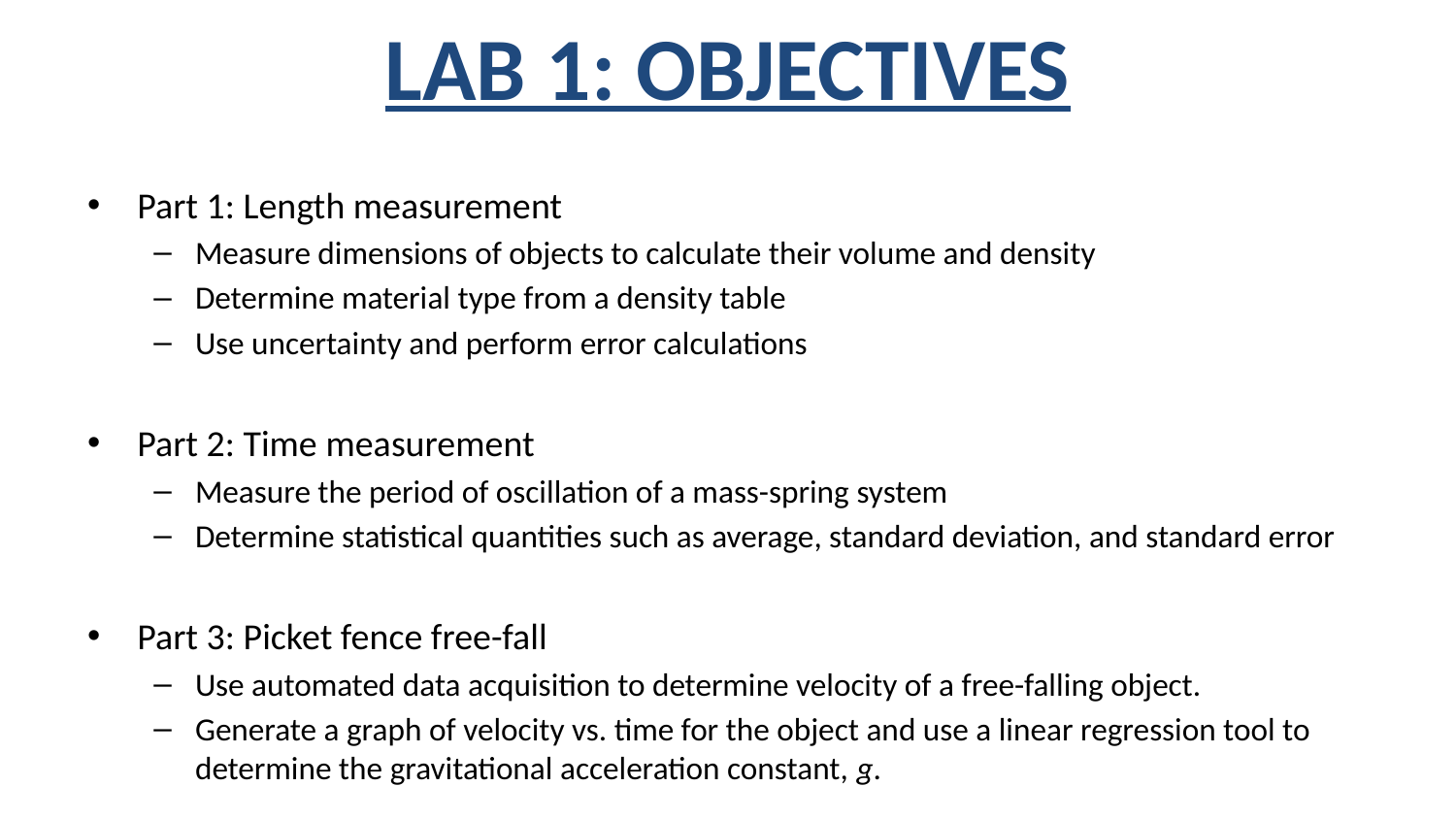

# LAB 1: OBJECTIVES

Part 1: Length measurement
Measure dimensions of objects to calculate their volume and density
Determine material type from a density table
Use uncertainty and perform error calculations

Part 2: Time measurement
Measure the period of oscillation of a mass-spring system
Determine statistical quantities such as average, standard deviation, and standard error

Part 3: Picket fence free-fall
Use automated data acquisition to determine velocity of a free-falling object.
Generate a graph of velocity vs. time for the object and use a linear regression tool to determine the gravitational acceleration constant, g.